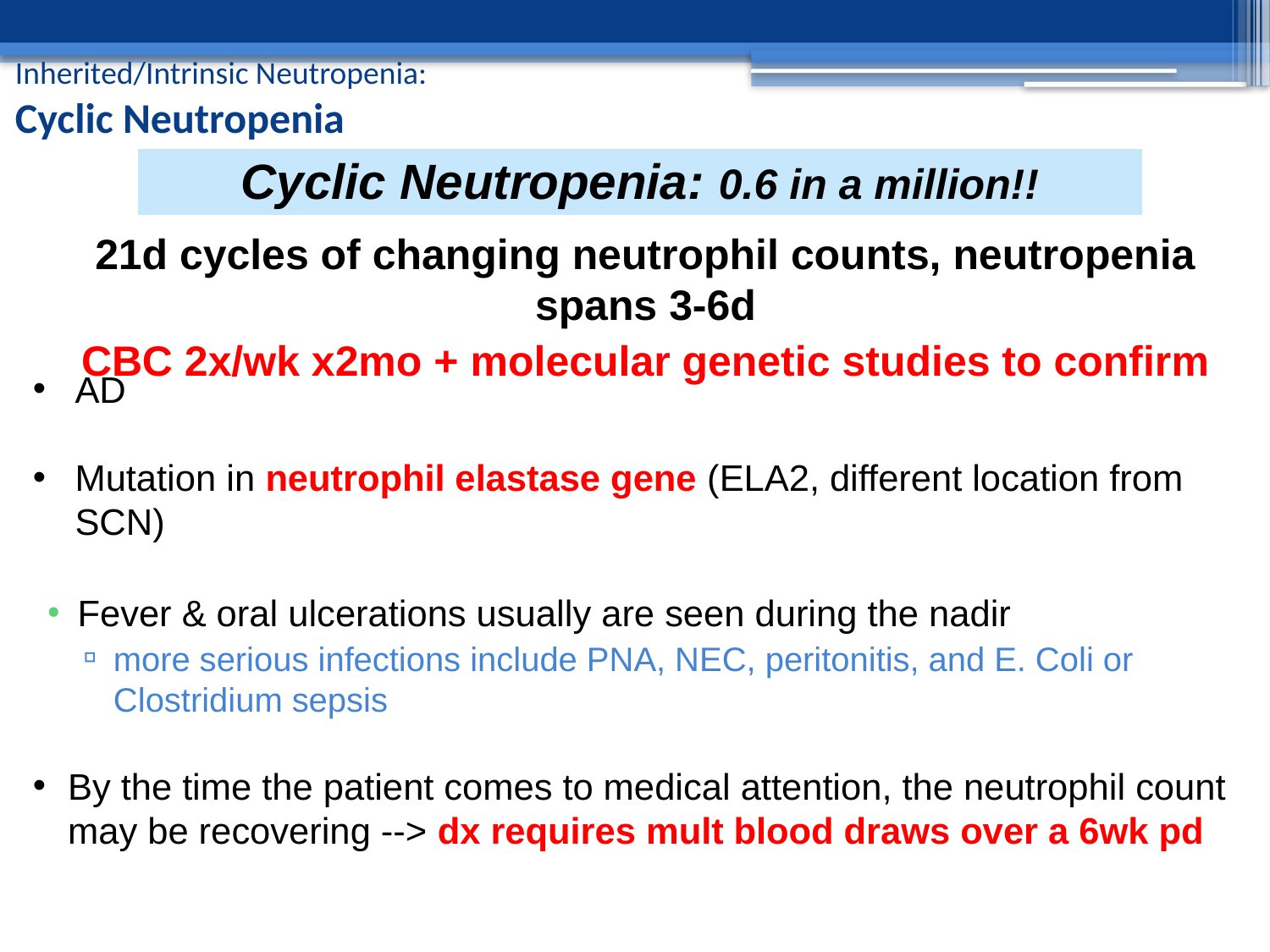

# Inherited/Intrinsic Neutropenia: Cyclic Neutropenia
| Cyclic Neutropenia: 0.6 in a million!! |
| --- |
21d cycles of changing neutrophil counts, neutropenia spans 3-6d
CBC 2x/wk x2mo + molecular genetic studies to confirm

AD

Mutation in neutrophil elastase gene (ELA2, different location from SCN)

Fever & oral ulcerations usually are seen during the nadir
more serious infections include PNA, NEC, peritonitis, and E. Coli or Clostridium sepsis

By the time the patient comes to medical attention, the neutrophil count may be recovering --> dx requires mult blood draws over a 6wk pd